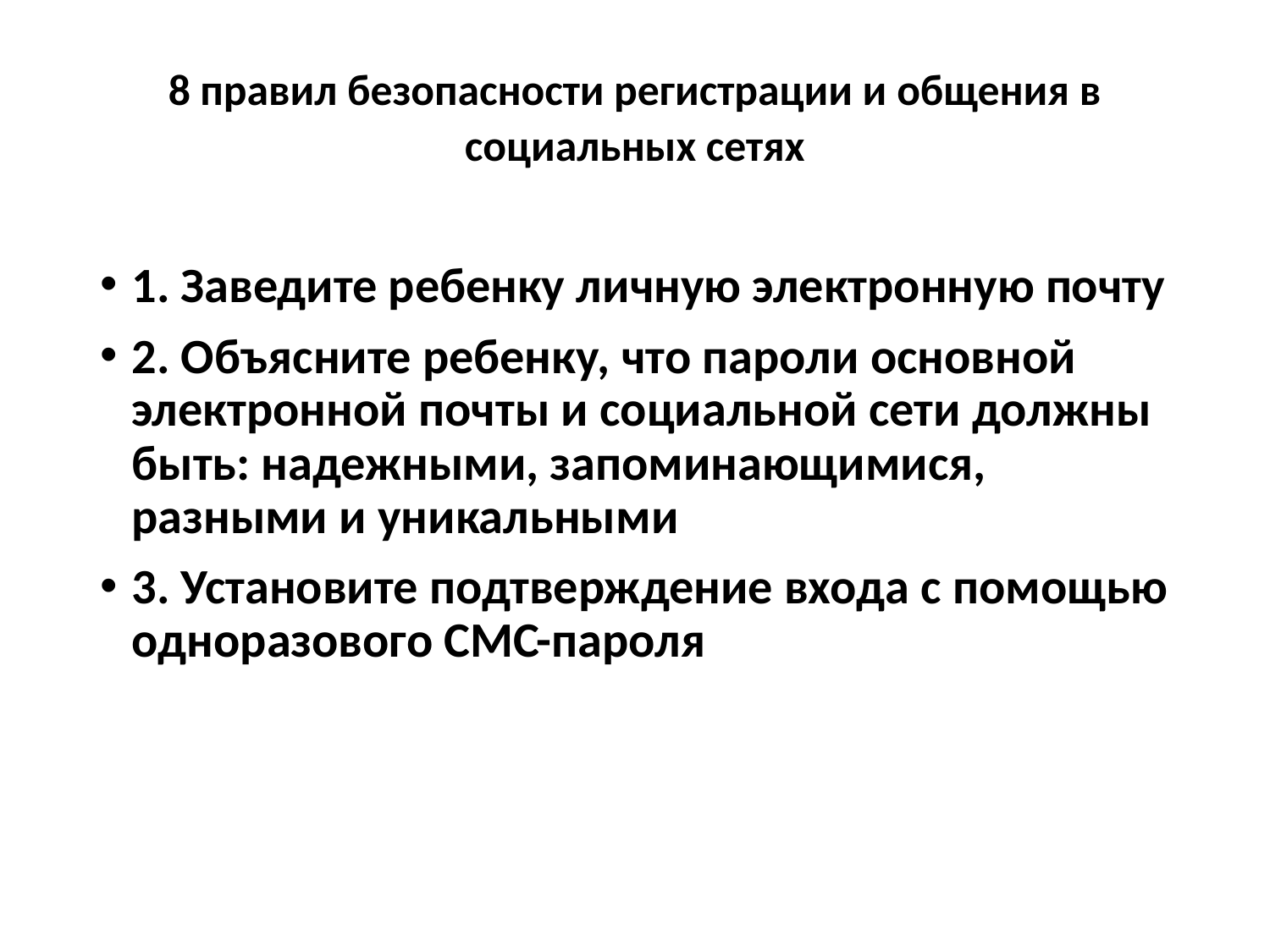

# 8 правил безопасности регистрации и общения в социальных сетях
1. Заведите ребенку личную электронную почту
2. Объясните ребенку, что пароли основной электронной почты и социальной сети должны быть: надежными, запоминающимися, разными и уникальными
3. Установите подтверждение входа с помощью одноразового СМС-пароля